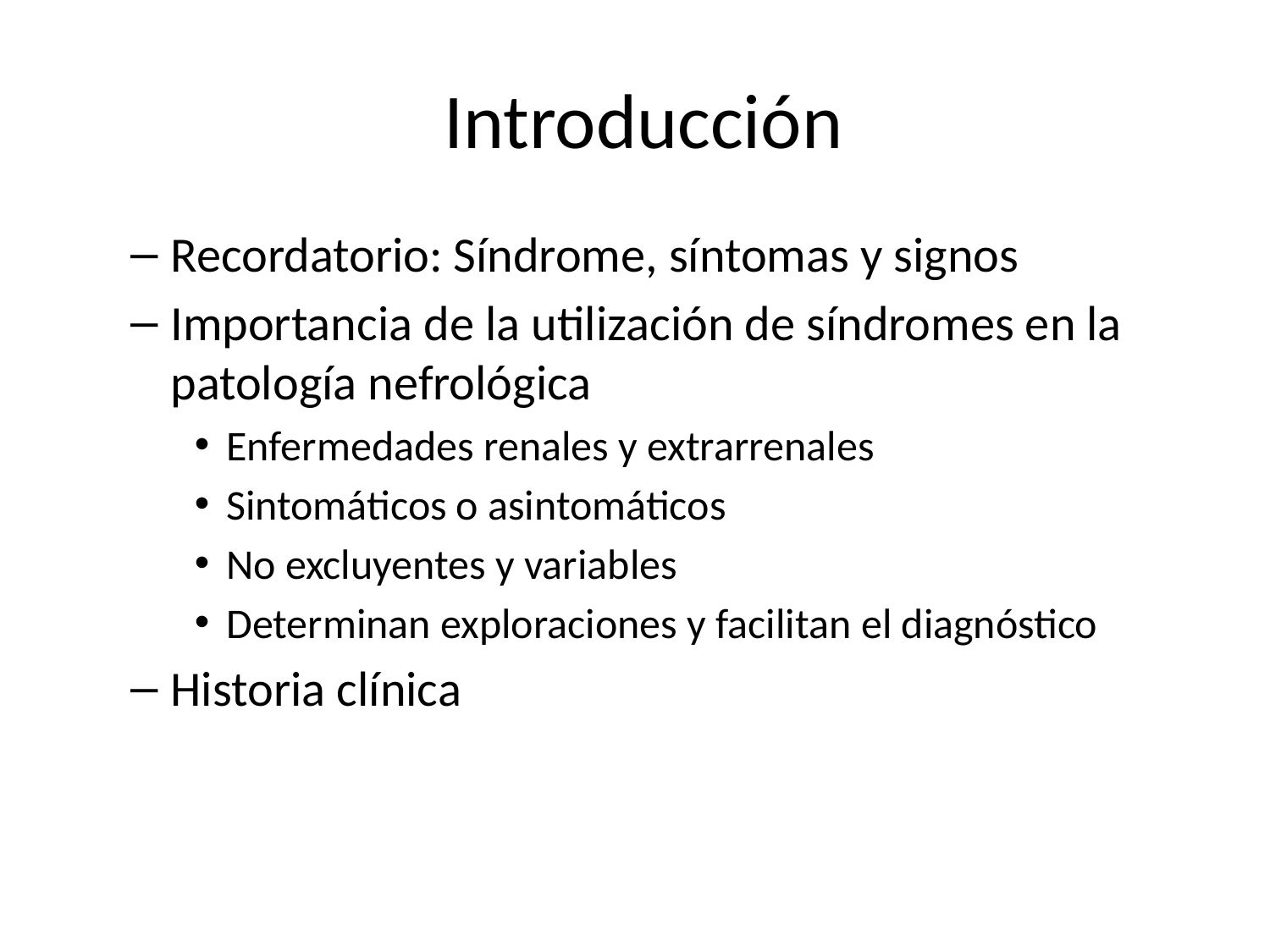

# Introducción
Recordatorio: Síndrome, síntomas y signos
Importancia de la utilización de síndromes en la patología nefrológica
Enfermedades renales y extrarrenales
Sintomáticos o asintomáticos
No excluyentes y variables
Determinan exploraciones y facilitan el diagnóstico
Historia clínica